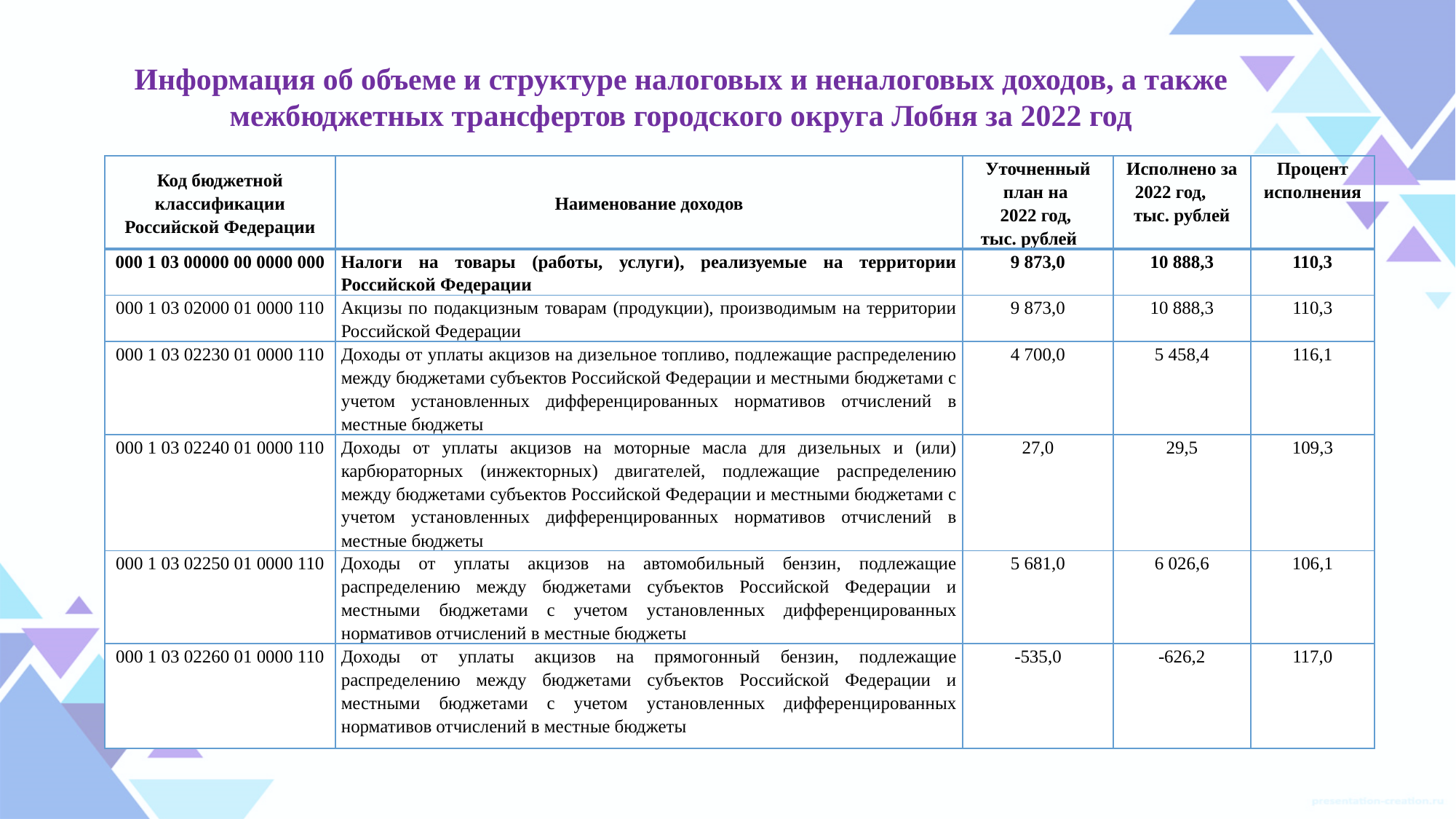

# Информация об объеме и структуре налоговых и неналоговых доходов, а также межбюджетных трансфертов городского округа Лобня за 2022 год
| Код бюджетной классификации Российской Федерации | Наименование доходов | Уточненный план на 2022 год, тыс. рублей | Исполнено за 2022 год, тыс. рублей | Процент исполнения |
| --- | --- | --- | --- | --- |
| 000 1 03 00000 00 0000 000 | Налоги на товары (работы, услуги), реализуемые на территории Российской Федерации | 9 873,0 | 10 888,3 | 110,3 |
| 000 1 03 02000 01 0000 110 | Акцизы по подакцизным товарам (продукции), производимым на территории Российской Федерации | 9 873,0 | 10 888,3 | 110,3 |
| 000 1 03 02230 01 0000 110 | Доходы от уплаты акцизов на дизельное топливо, подлежащие распределению между бюджетами субъектов Российской Федерации и местными бюджетами с учетом установленных дифференцированных нормативов отчислений в местные бюджеты | 4 700,0 | 5 458,4 | 116,1 |
| 000 1 03 02240 01 0000 110 | Доходы от уплаты акцизов на моторные масла для дизельных и (или) карбюраторных (инжекторных) двигателей, подлежащие распределению между бюджетами субъектов Российской Федерации и местными бюджетами с учетом установленных дифференцированных нормативов отчислений в местные бюджеты | 27,0 | 29,5 | 109,3 |
| 000 1 03 02250 01 0000 110 | Доходы от уплаты акцизов на автомобильный бензин, подлежащие распределению между бюджетами субъектов Российской Федерации и местными бюджетами с учетом установленных дифференцированных нормативов отчислений в местные бюджеты | 5 681,0 | 6 026,6 | 106,1 |
| 000 1 03 02260 01 0000 110 | Доходы от уплаты акцизов на прямогонный бензин, подлежащие распределению между бюджетами субъектов Российской Федерации и местными бюджетами с учетом установленных дифференцированных нормативов отчислений в местные бюджеты | -535,0 | -626,2 | 117,0 |